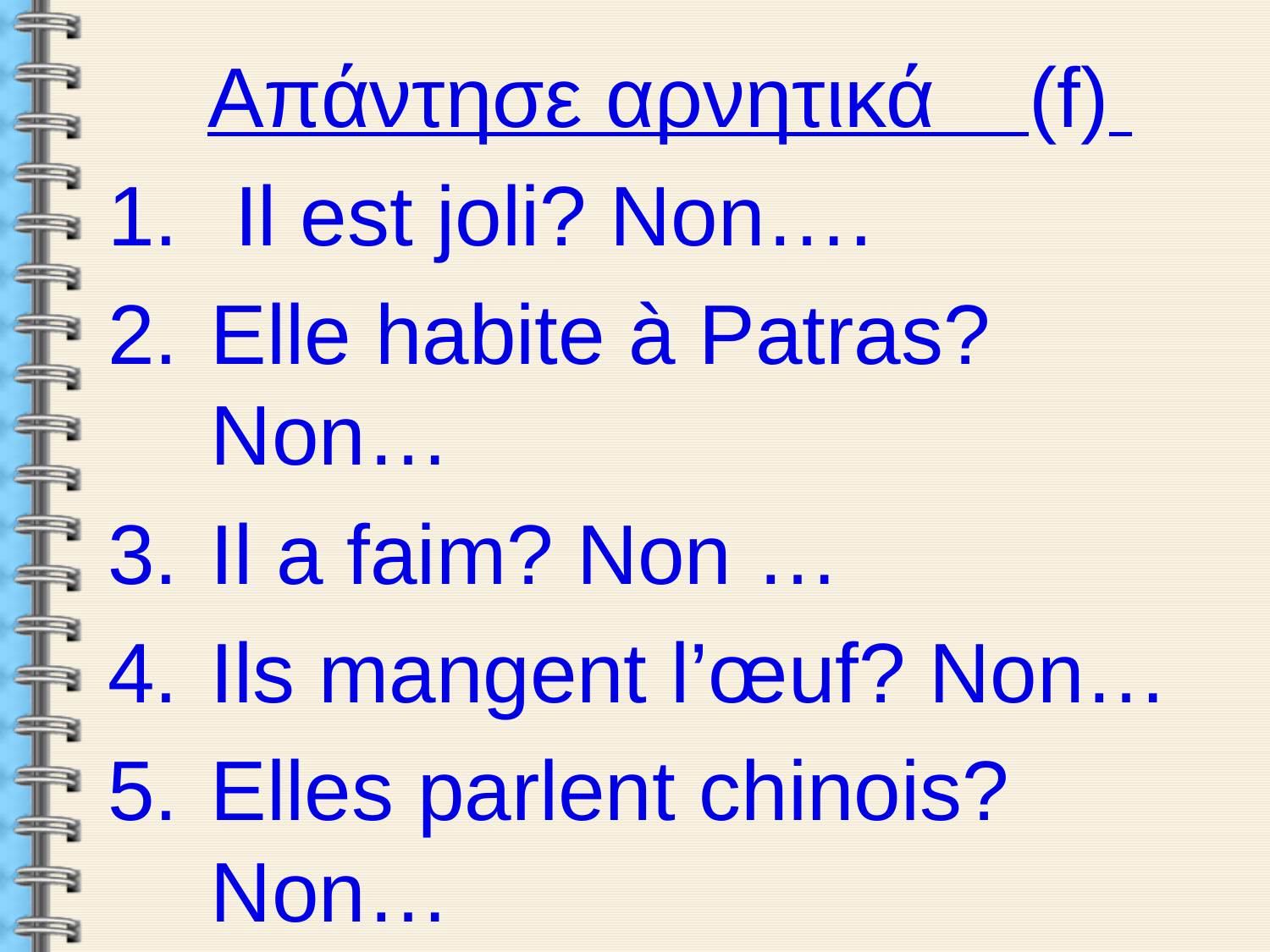

Απάντησε αρνητικά    (f)
Il est joli? Non….
Elle habite à Patras? Non…
Il a faim? Non …
Ils mangent l’œuf? Non…
Elles parlent chinois? Non…
Il aime la danse? Non…